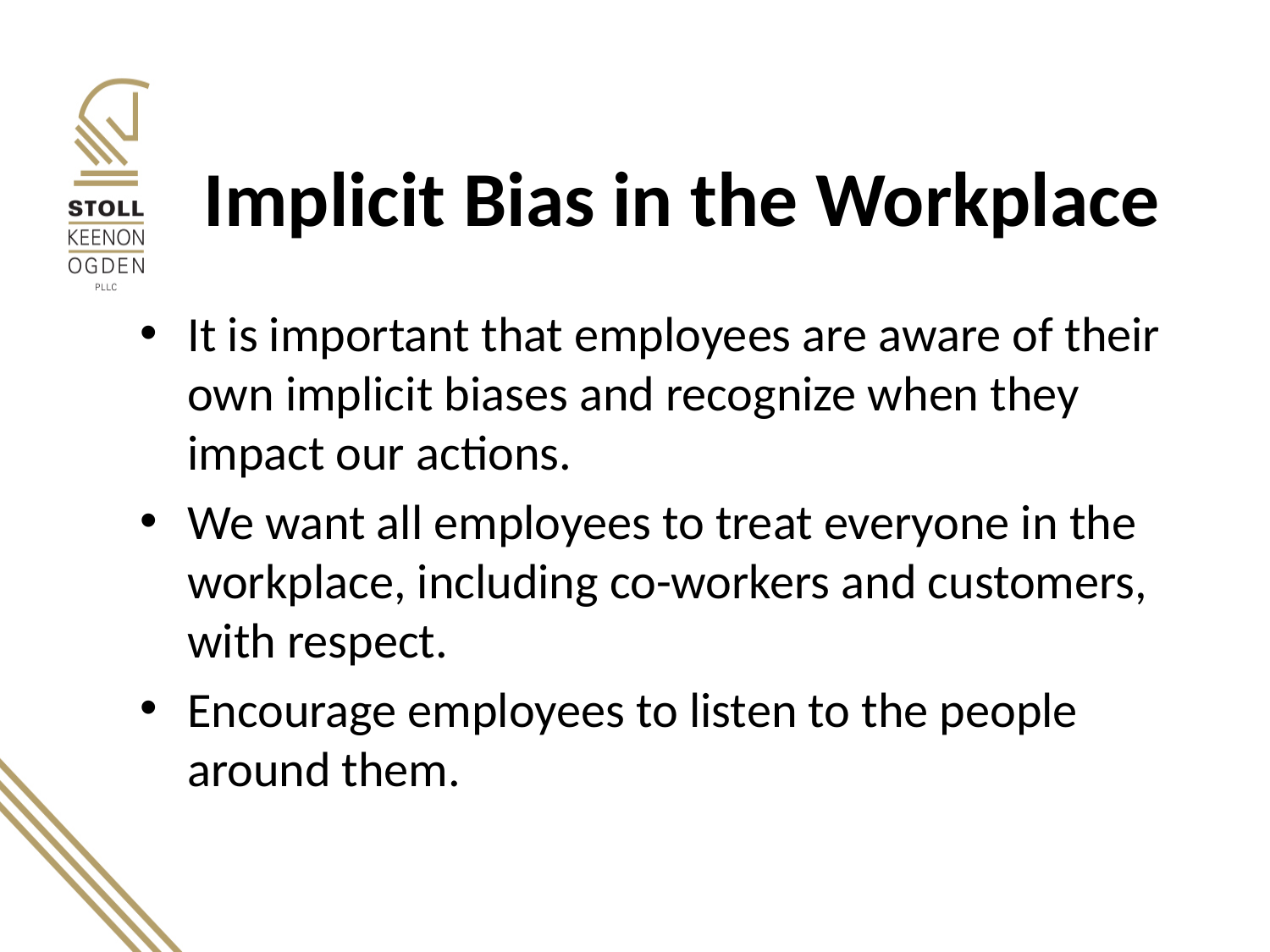

# Implicit Bias in the Workplace
It is important that employees are aware of their own implicit biases and recognize when they impact our actions.
We want all employees to treat everyone in the workplace, including co-workers and customers, with respect.
Encourage employees to listen to the people around them.